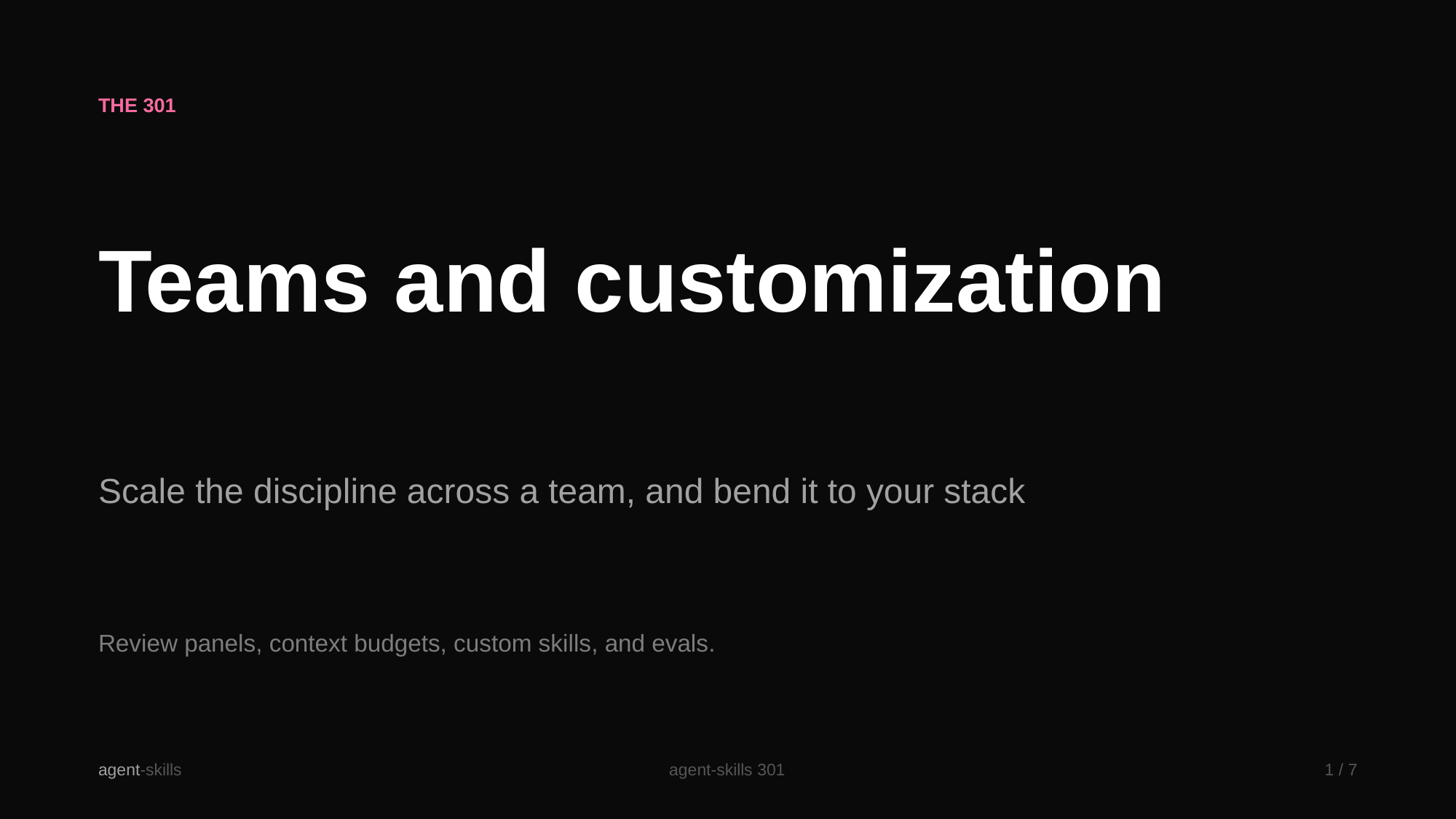

THE 301
Teams and customization
Scale the discipline across a team, and bend it to your stack
Review panels, context budgets, custom skills, and evals.
agent-skills
agent-skills 301
1 / 7